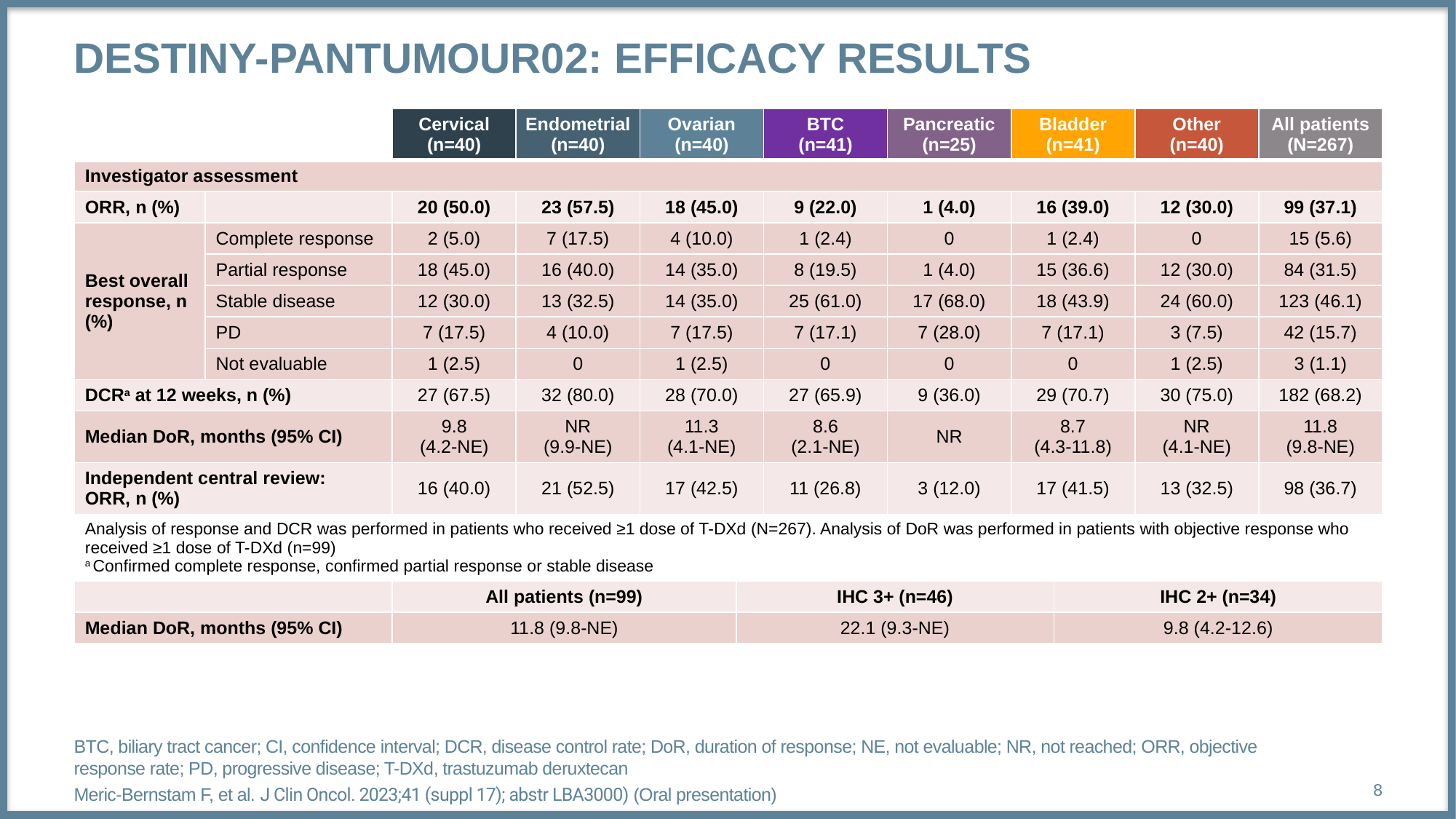

# Destiny-pantumour02: efficacy results
|  |  | Cervical (n=40) | Endometrial (n=40) | Ovarian (n=40) |  | BTC (n=41) | Pancreatic (n=25) | Bladder (n=41) |  | Other (n=40) | All patients (N=267) |
| --- | --- | --- | --- | --- | --- | --- | --- | --- | --- | --- | --- |
| Investigator assessment |  |  |  |  |  |  |  |  |  |  |  |
| ORR, n (%) |  | 20 (50.0) | 23 (57.5) | 18 (45.0) |  | 9 (22.0) | 1 (4.0) | 16 (39.0) |  | 12 (30.0) | 99 (37.1) |
| Best overall response, n (%) | Complete response | 2 (5.0) | 7 (17.5) | 4 (10.0) |  | 1 (2.4) | 0 | 1 (2.4) |  | 0 | 15 (5.6) |
|  | Partial response | 18 (45.0) | 16 (40.0) | 14 (35.0) |  | 8 (19.5) | 1 (4.0) | 15 (36.6) |  | 12 (30.0) | 84 (31.5) |
|  | Stable disease | 12 (30.0) | 13 (32.5) | 14 (35.0) |  | 25 (61.0) | 17 (68.0) | 18 (43.9) |  | 24 (60.0) | 123 (46.1) |
|  | PD | 7 (17.5) | 4 (10.0) | 7 (17.5) |  | 7 (17.1) | 7 (28.0) | 7 (17.1) |  | 3 (7.5) | 42 (15.7) |
|  | Not evaluable | 1 (2.5) | 0 | 1 (2.5) |  | 0 | 0 | 0 |  | 1 (2.5) | 3 (1.1) |
| DCRa at 12 weeks, n (%) |  | 27 (67.5) | 32 (80.0) | 28 (70.0) |  | 27 (65.9) | 9 (36.0) | 29 (70.7) |  | 30 (75.0) | 182 (68.2) |
| Median DoR, months (95% CI) |  | 9.8 (4.2-NE) | NR (9.9-NE) | 11.3 (4.1-NE) |  | 8.6 (2.1-NE) | NR | 8.7 (4.3-11.8) |  | NR (4.1-NE) | 11.8 (9.8-NE) |
| Independent central review: ORR, n (%) |  | 16 (40.0) | 21 (52.5) | 17 (42.5) |  | 11 (26.8) | 3 (12.0) | 17 (41.5) |  | 13 (32.5) | 98 (36.7) |
| Analysis of response and DCR was performed in patients who received ≥1 dose of T-DXd (N=267). Analysis of DoR was performed in patients with objective response who received ≥1 dose of T-DXd (n=99) a Confirmed complete response, confirmed partial response or stable disease |  |  |  |  |  |  |  |  |  |  |  |
|  |  | All patients (n=99) |  |  | IHC 3+ (n=46) | IHC 3+ (n=46) |  |  | IHC 2+ (n=34) | IHC 2+ (n=34) |  |
| Median DoR, months (95% CI) |  | 11.8 (9.8-NE) |  |  | 22.1 (9.3-NE) |  |  |  | 9.8 (4.2-12.6) |  |  |
|  |  |  |  |  |  |  |  |  |  |  |  |
BTC, biliary tract cancer; CI, confidence interval; DCR, disease control rate; DoR, duration of response; NE, not evaluable; NR, not reached; ORR, objective response rate; PD, progressive disease; T-DXd, trastuzumab deruxtecan
Meric-Bernstam F, et al. J Clin Oncol. 2023;41 (suppl 17); abstr LBA3000) (Oral presentation)
8